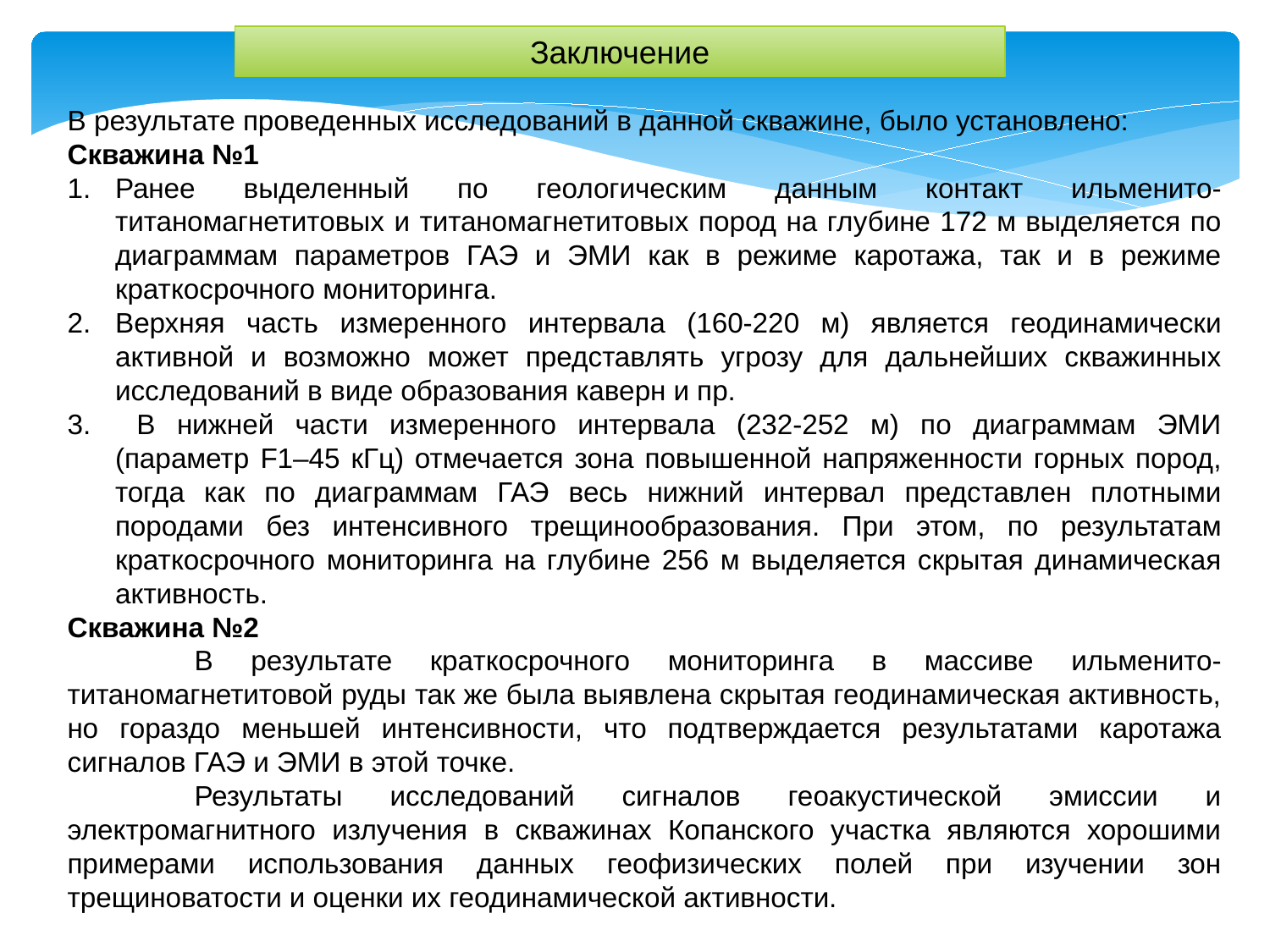

Заключение
В результате проведенных исследований в данной скважине, было установлено:
Скважина №1
Ранее выделенный по геологическим данным контакт ильменито-титаномагнетитовых и титаномагнетитовых пород на глубине 172 м выделяется по диаграммам параметров ГАЭ и ЭМИ как в режиме каротажа, так и в режиме краткосрочного мониторинга.
Верхняя часть измеренного интервала (160-220 м) является геодинамически активной и возможно может представлять угрозу для дальнейших скважинных исследований в виде образования каверн и пр.
 В нижней части измеренного интервала (232-252 м) по диаграммам ЭМИ (параметр F1–45 кГц) отмечается зона повышенной напряженности горных пород, тогда как по диаграммам ГАЭ весь нижний интервал представлен плотными породами без интенсивного трещинообразования. При этом, по результатам краткосрочного мониторинга на глубине 256 м выделяется скрытая динамическая активность.
Скважина №2
	В результате краткосрочного мониторинга в массиве ильменито-титаномагнетитовой руды так же была выявлена скрытая геодинамическая активность, но гораздо меньшей интенсивности, что подтверждается результатами каротажа сигналов ГАЭ и ЭМИ в этой точке.
	Результаты исследований сигналов геоакустической эмиссии и электромагнитного излучения в скважинах Копанского участка являются хорошими примерами использования данных геофизических полей при изучении зон трещиноватости и оценки их геодинамической активности.